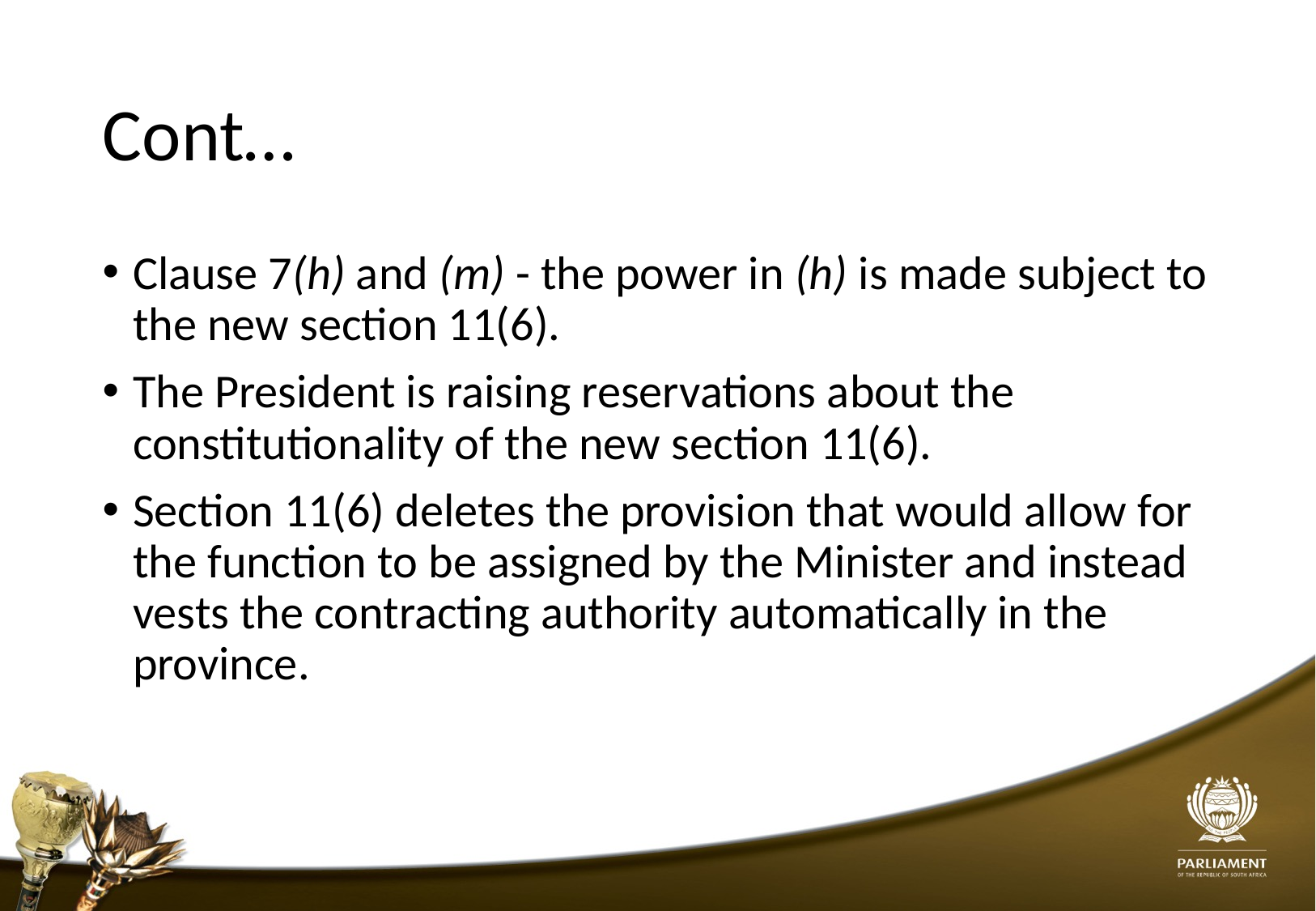

# Cont…
Clause 7(h) and (m) - the power in (h) is made subject to the new section 11(6).
The President is raising reservations about the constitutionality of the new section 11(6).
Section 11(6) deletes the provision that would allow for the function to be assigned by the Minister and instead vests the contracting authority automatically in the province.